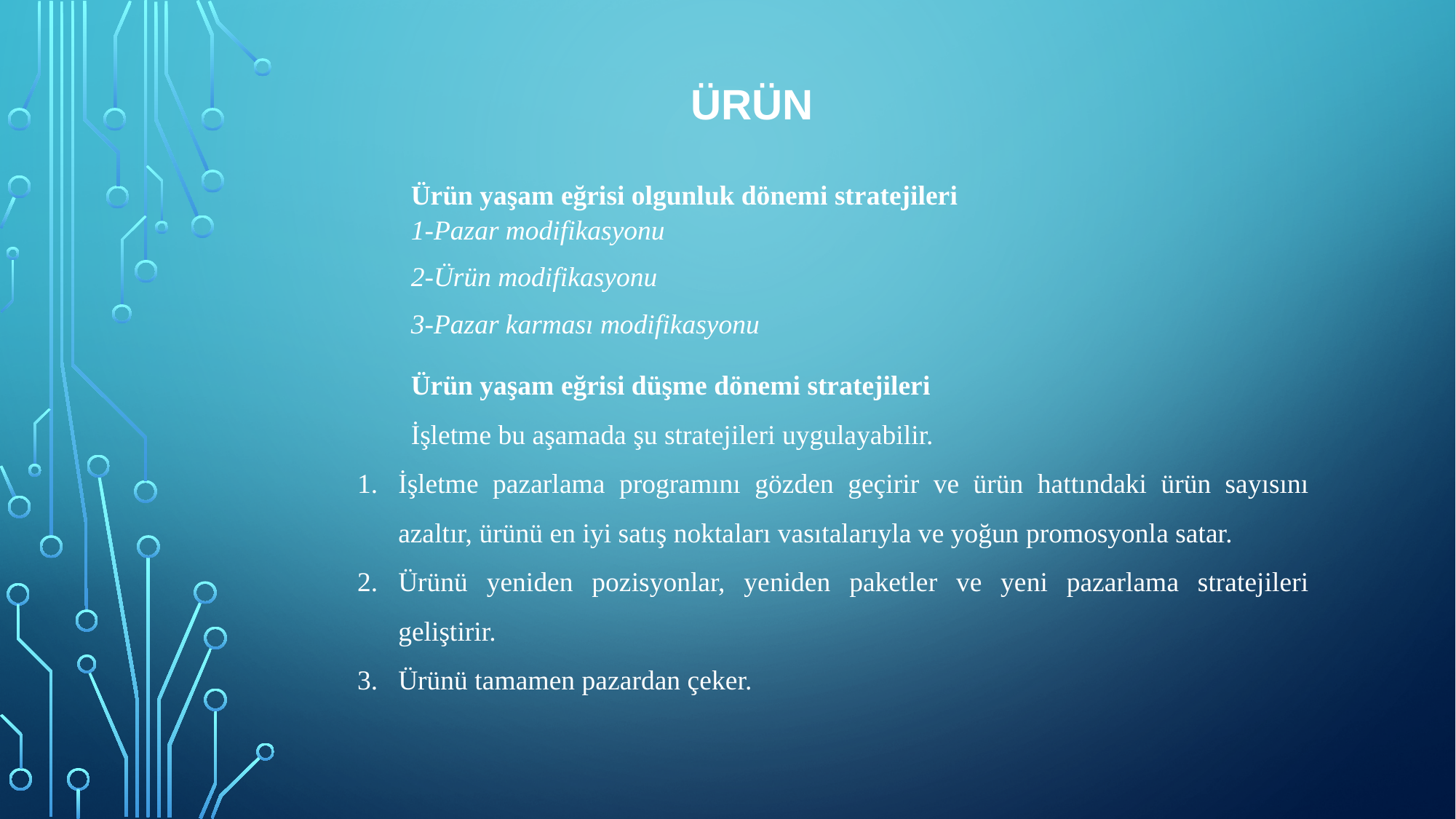

# ÜRÜN
Ürün yaşam eğrisi olgunluk dönemi stratejileri
1-Pazar modifikasyonu
2-Ürün modifikasyonu
3-Pazar karması modifikasyonu
Ürün yaşam eğrisi düşme dönemi stratejileri
İşletme bu aşamada şu stratejileri uygulayabilir.
İşletme pazarlama programını gözden geçirir ve ürün hattındaki ürün sayısını azaltır, ürünü en iyi satış noktaları vasıtalarıyla ve yoğun promosyonla satar.
Ürünü yeniden pozisyonlar, yeniden paketler ve yeni pazarlama stratejileri geliştirir.
Ürünü tamamen pazardan çeker.